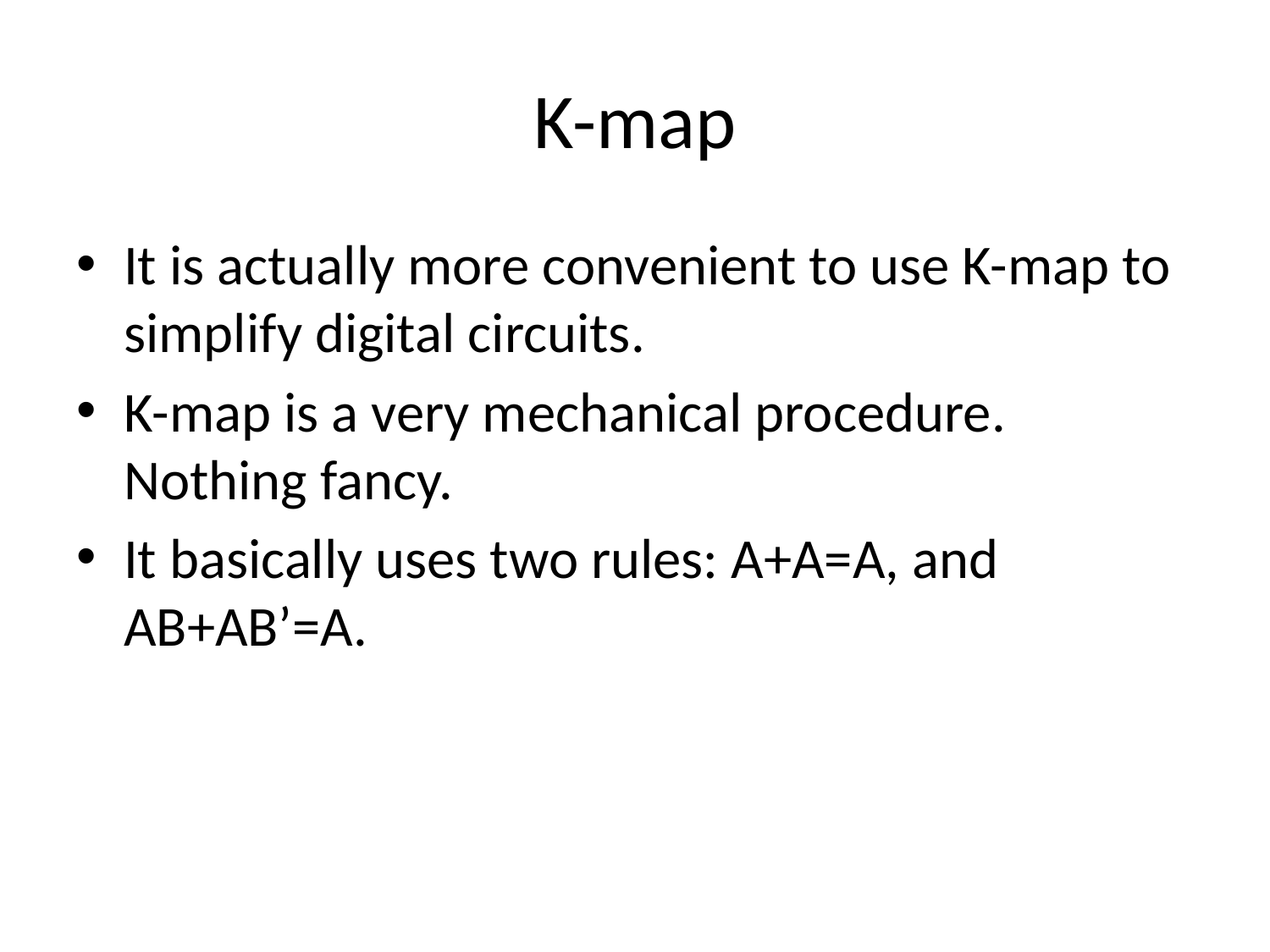

# K-map
It is actually more convenient to use K-map to simplify digital circuits.
K-map is a very mechanical procedure. Nothing fancy.
It basically uses two rules: A+A=A, and AB+AB’=A.